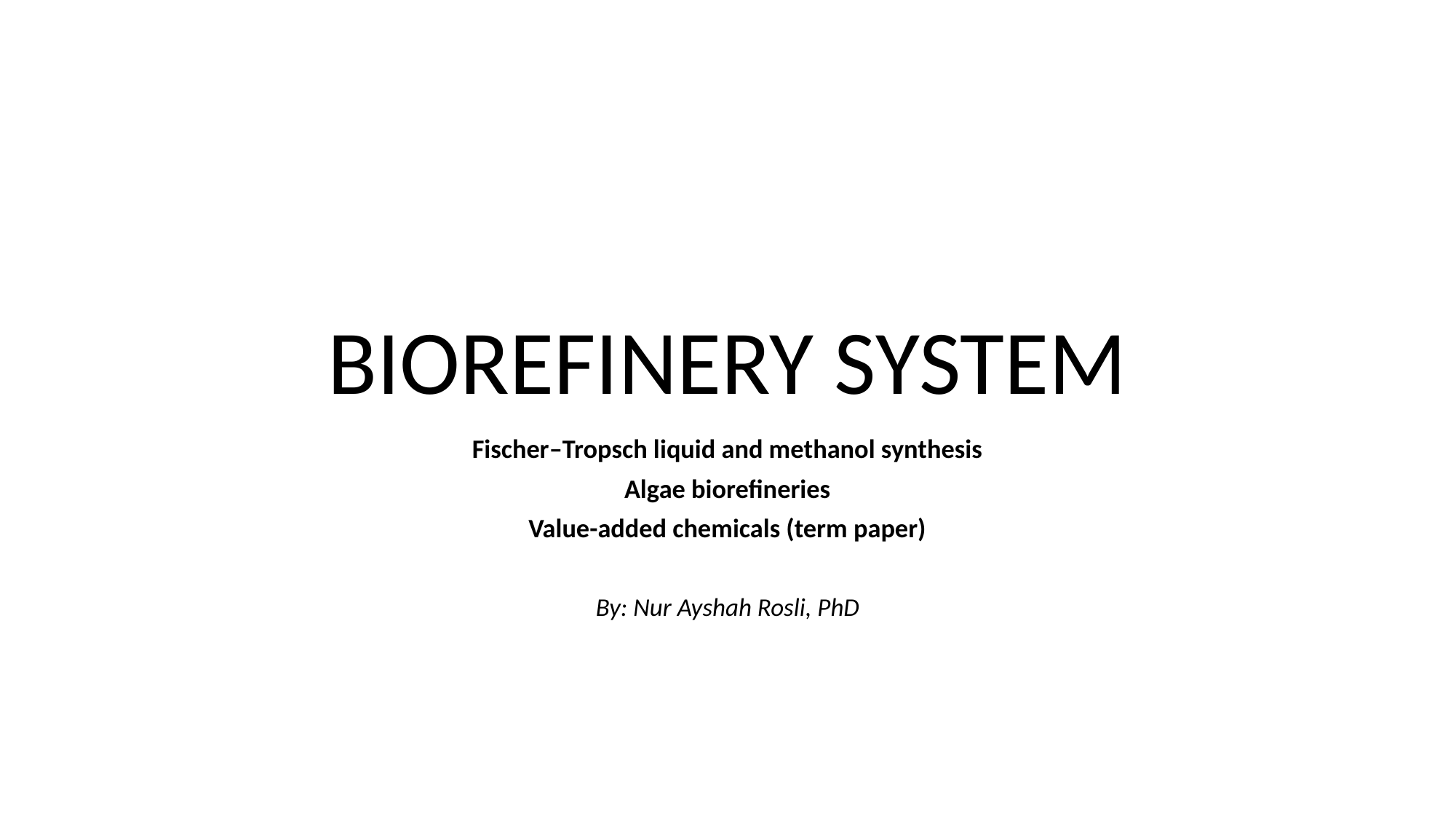

# BIOREFINERY SYSTEM
Fischer–Tropsch liquid and methanol synthesis
Algae biorefineries
Value-added chemicals (term paper)

By: Nur Ayshah Rosli, PhD